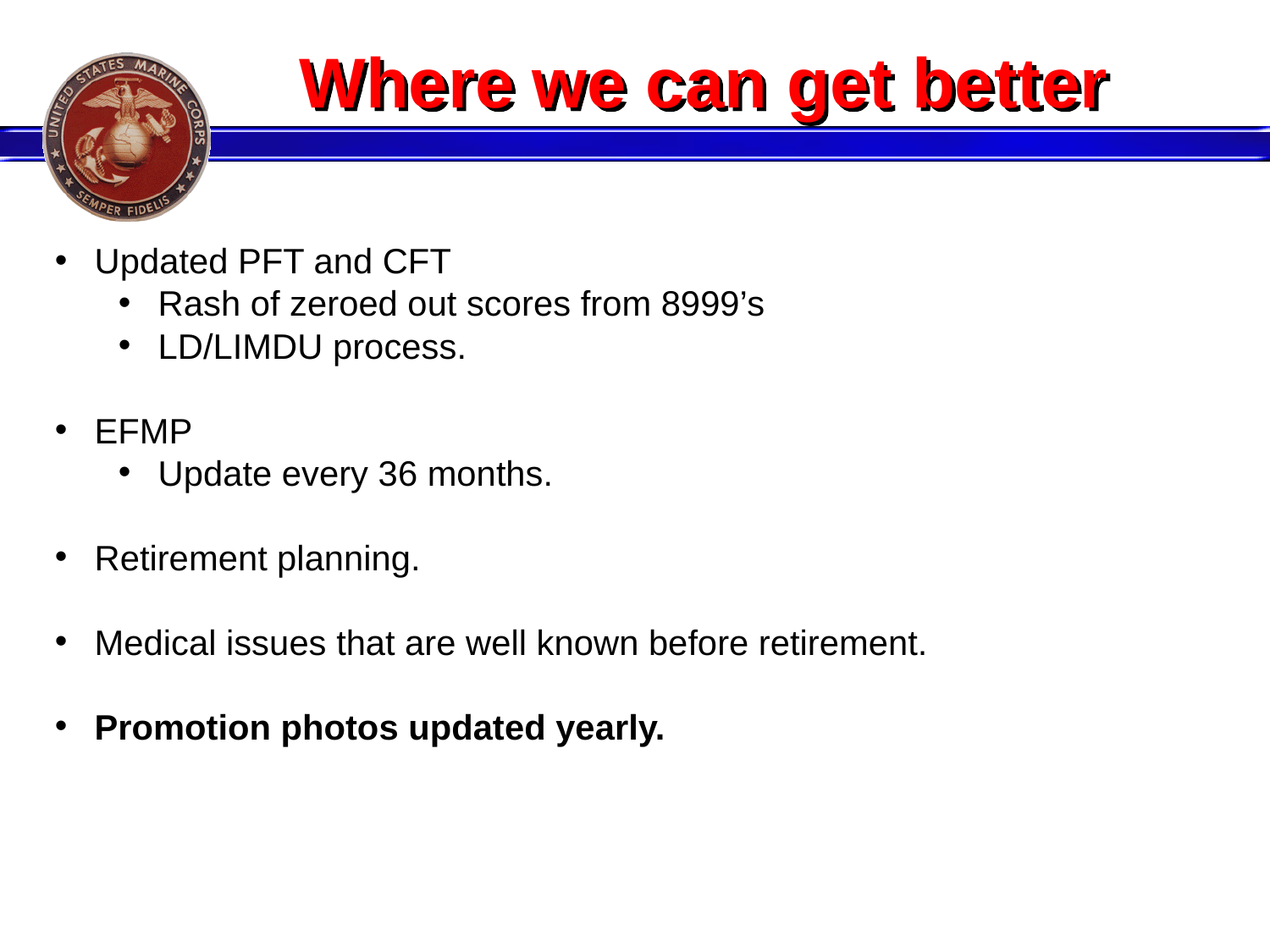

# Where we can get better
Updated PFT and CFT
Rash of zeroed out scores from 8999’s
LD/LIMDU process.

EFMP
Update every 36 months.

Retirement planning.

Medical issues that are well known before retirement.

Promotion photos updated yearly.